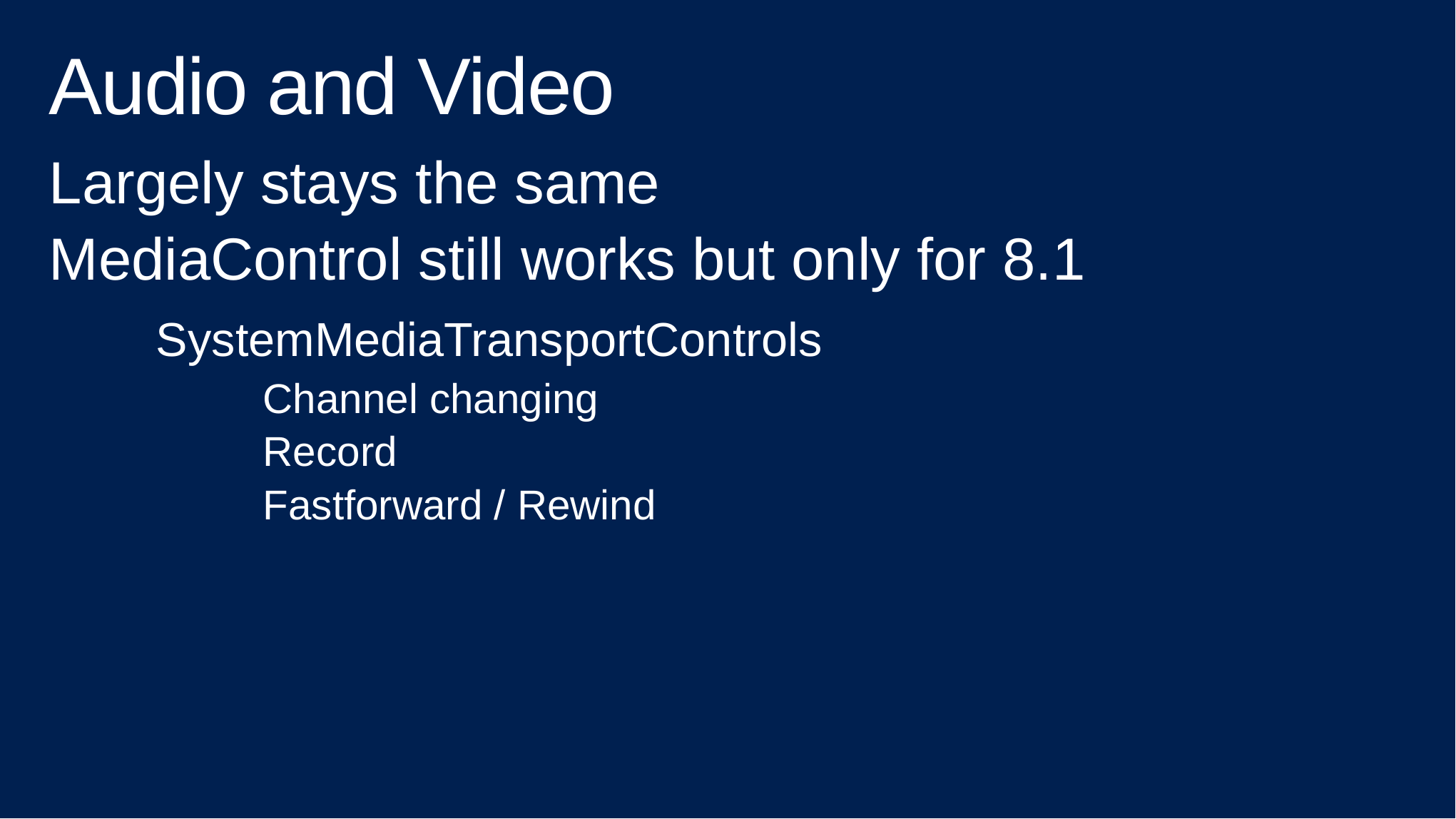

# Audio and Video
Largely stays the same
MediaControl still works but only for 8.1
	SystemMediaTransportControls
		Channel changing
		Record
		Fastforward / Rewind